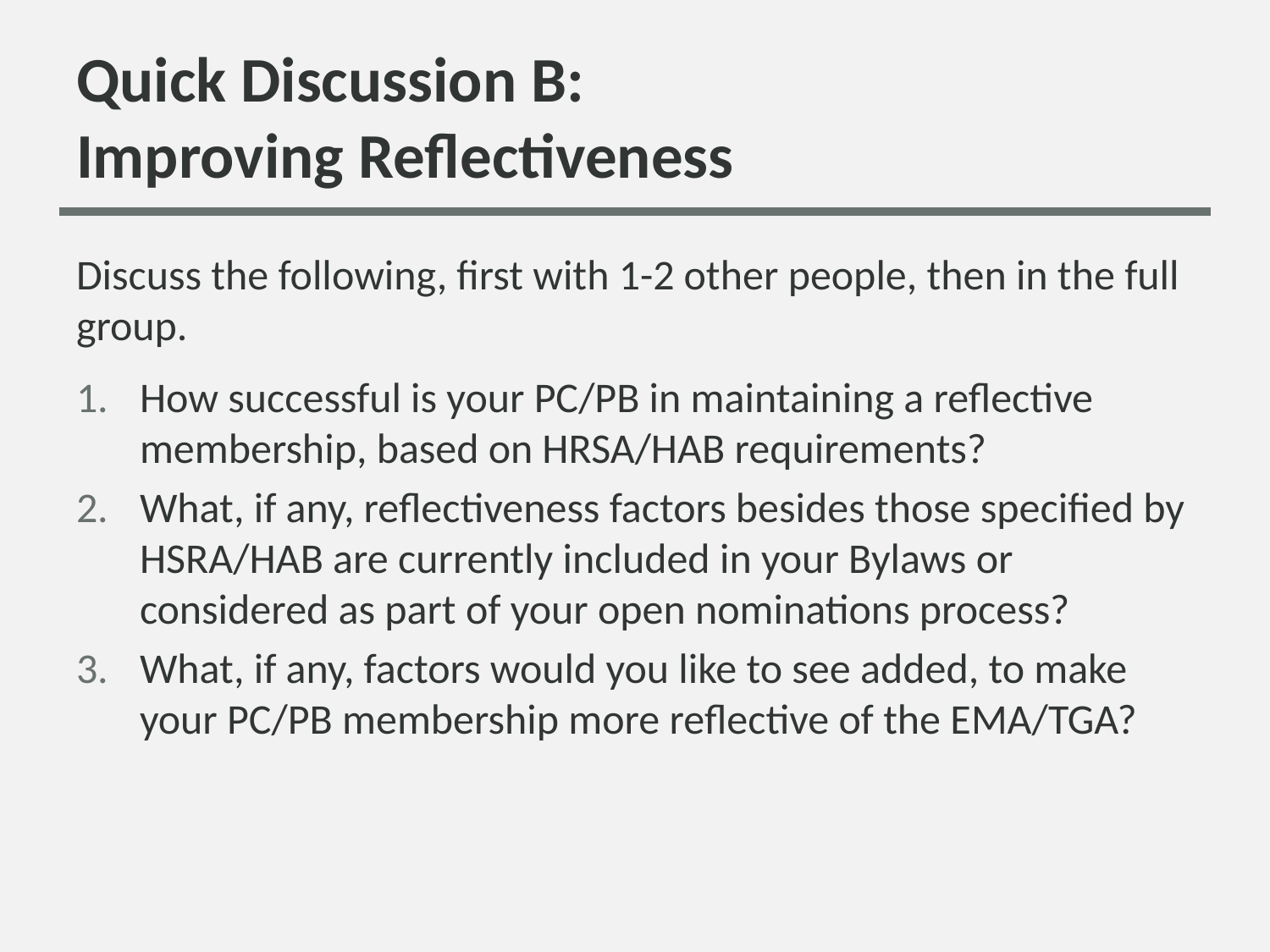

# Quick Discussion B: Improving Reflectiveness
Discuss the following, first with 1-2 other people, then in the full group.
How successful is your PC/PB in maintaining a reflective membership, based on HRSA/HAB requirements?
What, if any, reflectiveness factors besides those specified by HSRA/HAB are currently included in your Bylaws or considered as part of your open nominations process?
What, if any, factors would you like to see added, to make your PC/PB membership more reflective of the EMA/TGA?